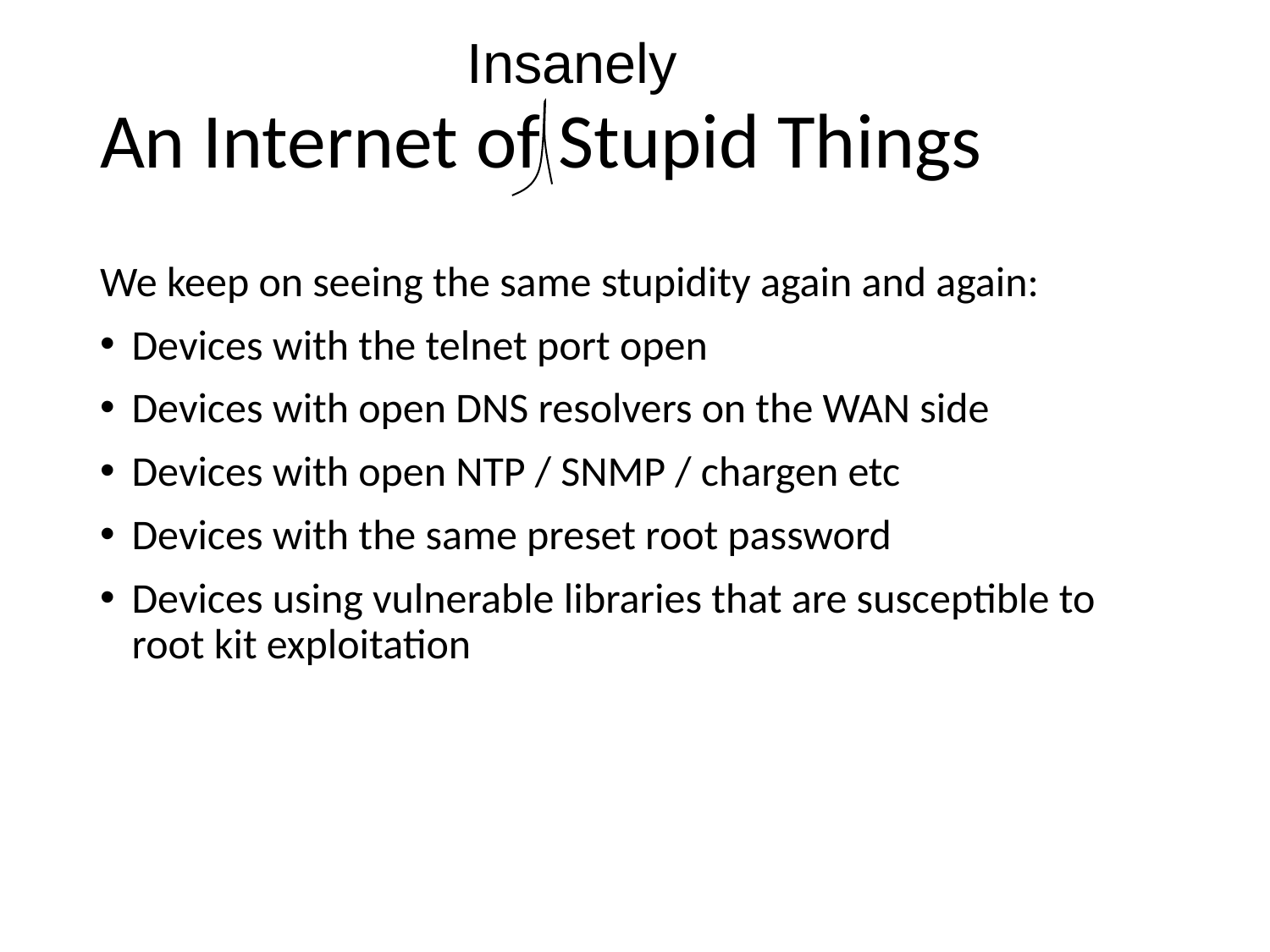

Insanely
# An Internet of Stupid Things

We keep on seeing the same stupidity again and again:
Devices with the telnet port open
Devices with open DNS resolvers on the WAN side
Devices with open NTP / SNMP / chargen etc
Devices with the same preset root password
Devices using vulnerable libraries that are susceptible to root kit exploitation